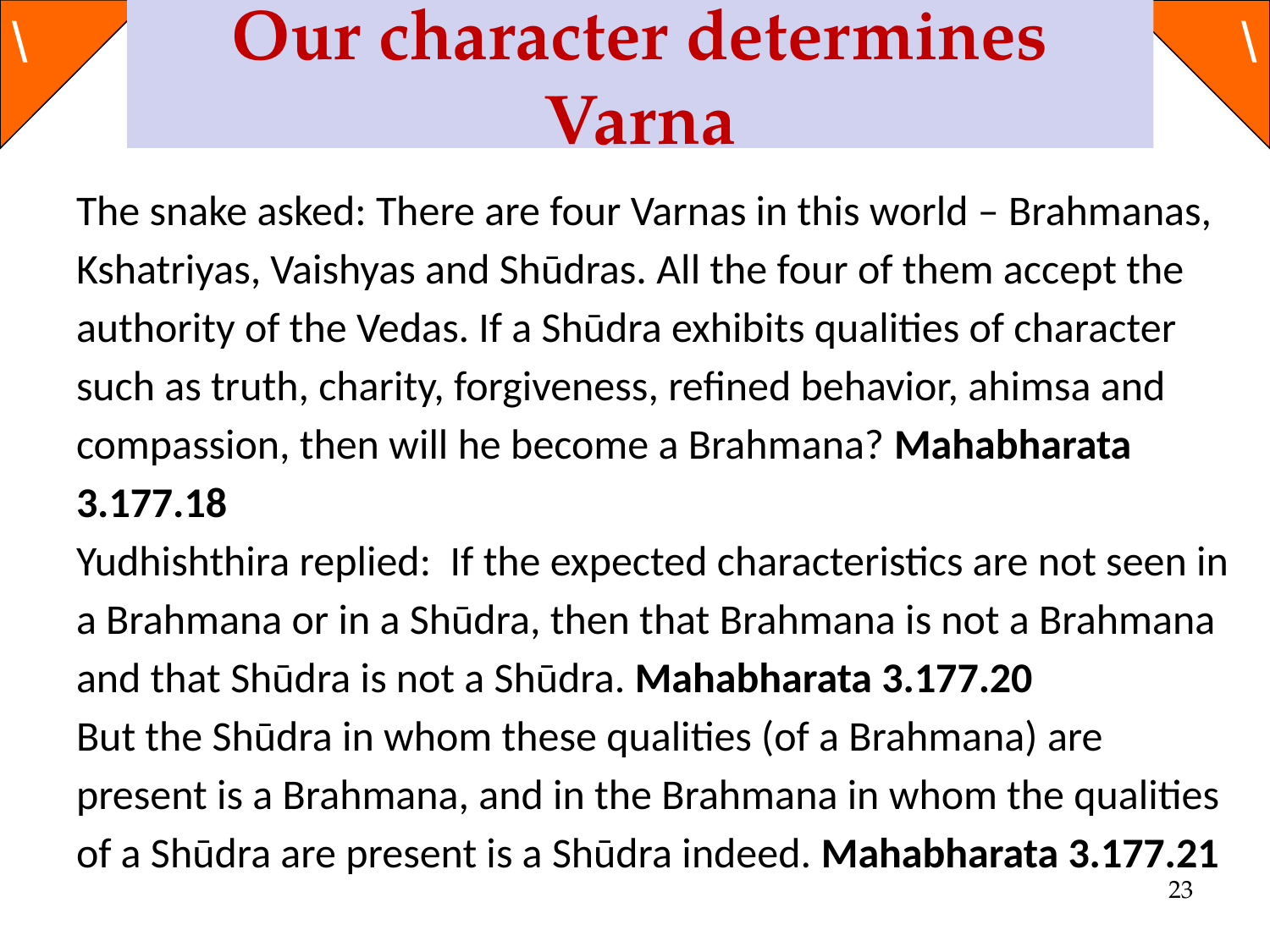

# Our character determines Varna
The snake asked: There are four Varnas in this world – Brahmanas, Kshatriyas, Vaishyas and Shūdras. All the four of them accept the authority of the Vedas. If a Shūdra exhibits qualities of character such as truth, charity, forgiveness, refined behavior, ahimsa and compassion, then will he become a Brahmana? Mahabharata 3.177.18
Yudhishthira replied:  If the expected characteristics are not seen in a Brahmana or in a Shūdra, then that Brahmana is not a Brahmana and that Shūdra is not a Shūdra. Mahabharata 3.177.20
But the Shūdra in whom these qualities (of a Brahmana) are present is a Brahmana, and in the Brahmana in whom the qualities of a Shūdra are present is a Shūdra indeed. Mahabharata 3.177.21

23